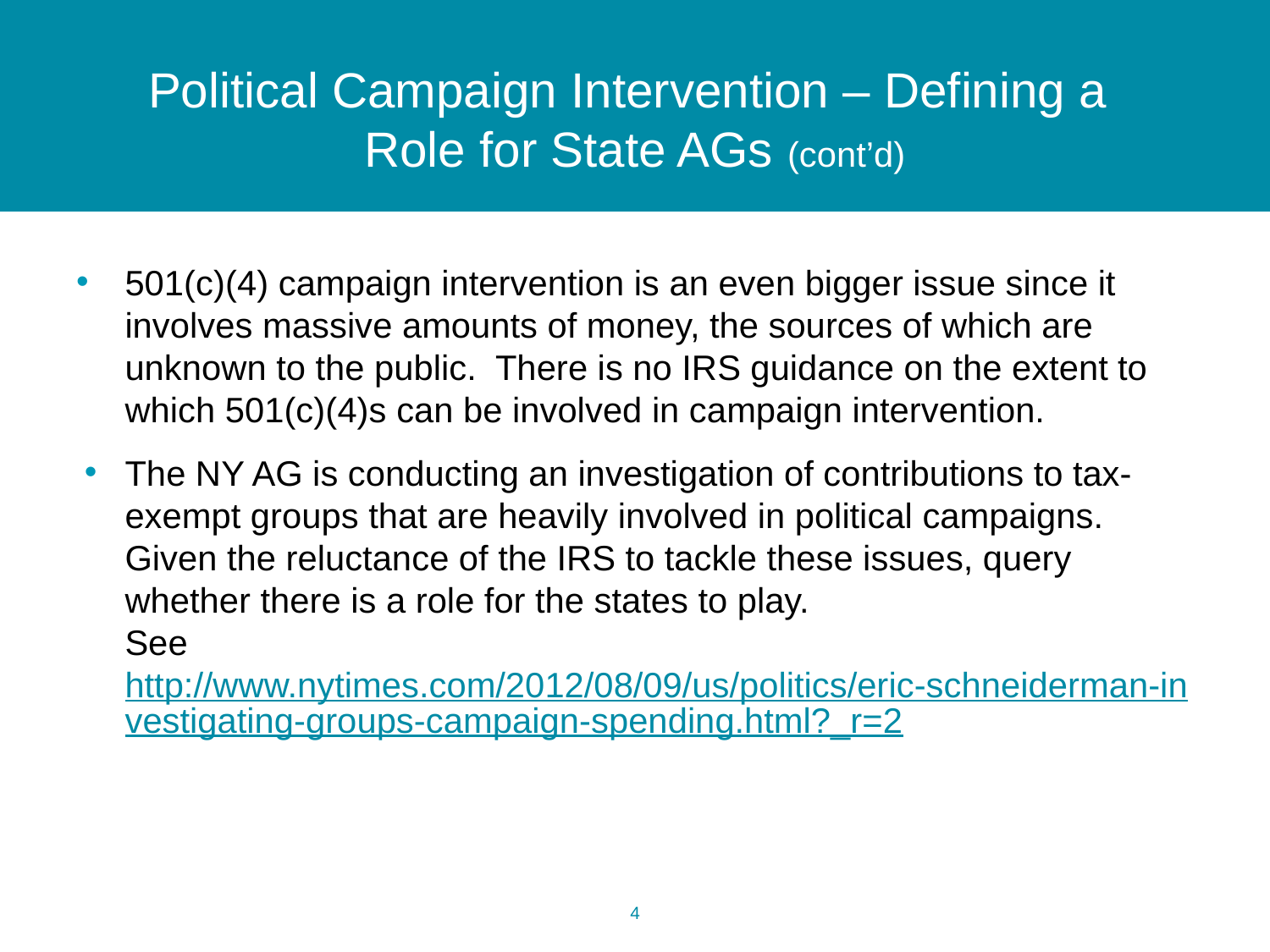

# Political Campaign Intervention – Defining a Role for State AGs (cont’d)
501(c)(4) campaign intervention is an even bigger issue since it involves massive amounts of money, the sources of which are unknown to the public.  There is no IRS guidance on the extent to which 501(c)(4)s can be involved in campaign intervention.
The NY AG is conducting an investigation of contributions to tax-exempt groups that are heavily involved in political campaigns.  Given the reluctance of the IRS to tackle these issues, query whether there is a role for the states to play.
See http://www.nytimes.com/2012/08/09/us/politics/eric-schneiderman-investigating-groups-campaign-spending.html?_r=2
4